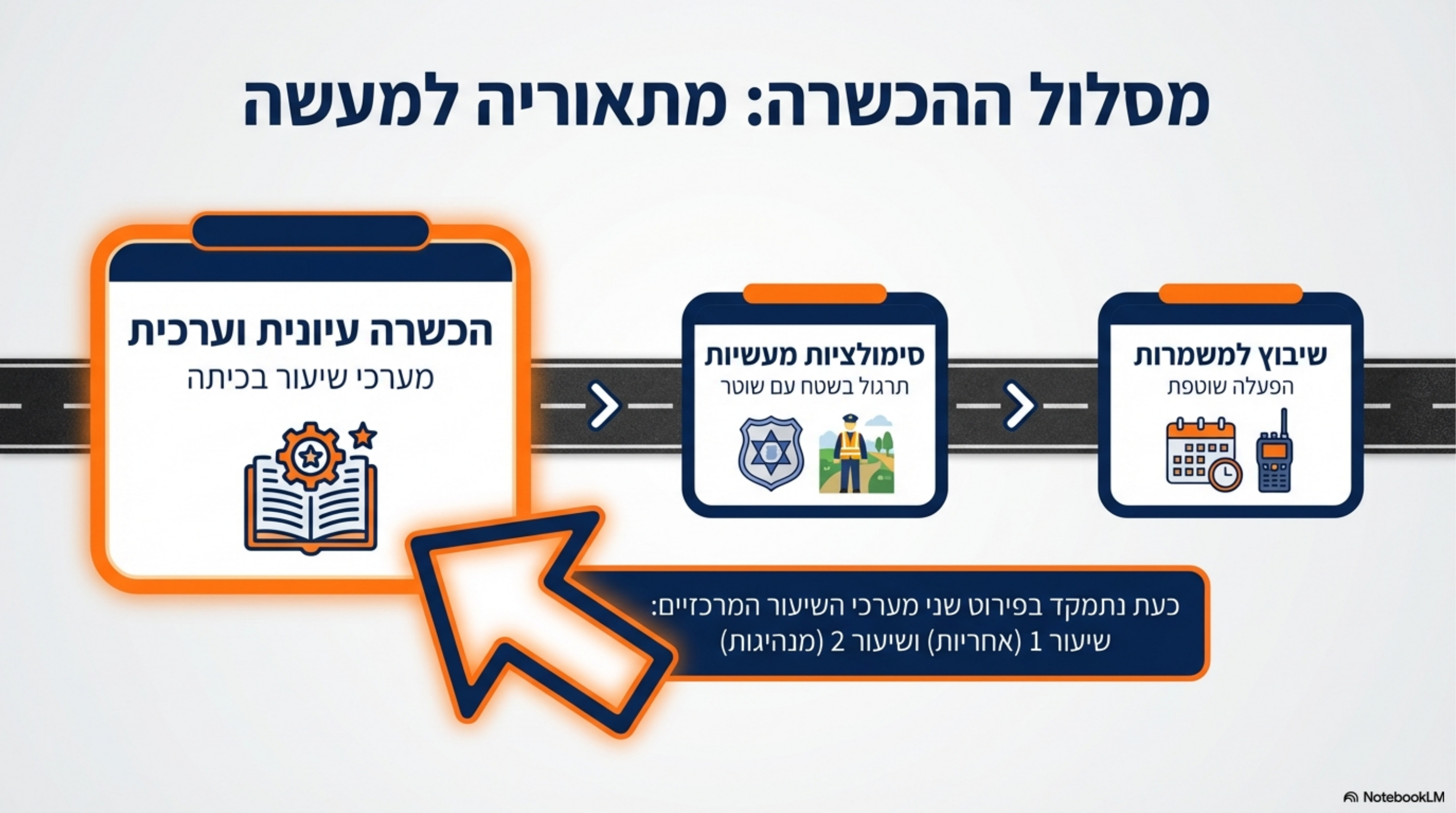

מסלול הכשרה: מתאוריה למעשה
מסלול ההכשרה:
שיבוץ למשמרות
סימולציה מעשית
הכשרה עיונית וערכית
בתוכנית זו נתמקד בשני מערכי שיעור מרכזיים: אחריות ומנהיגות.